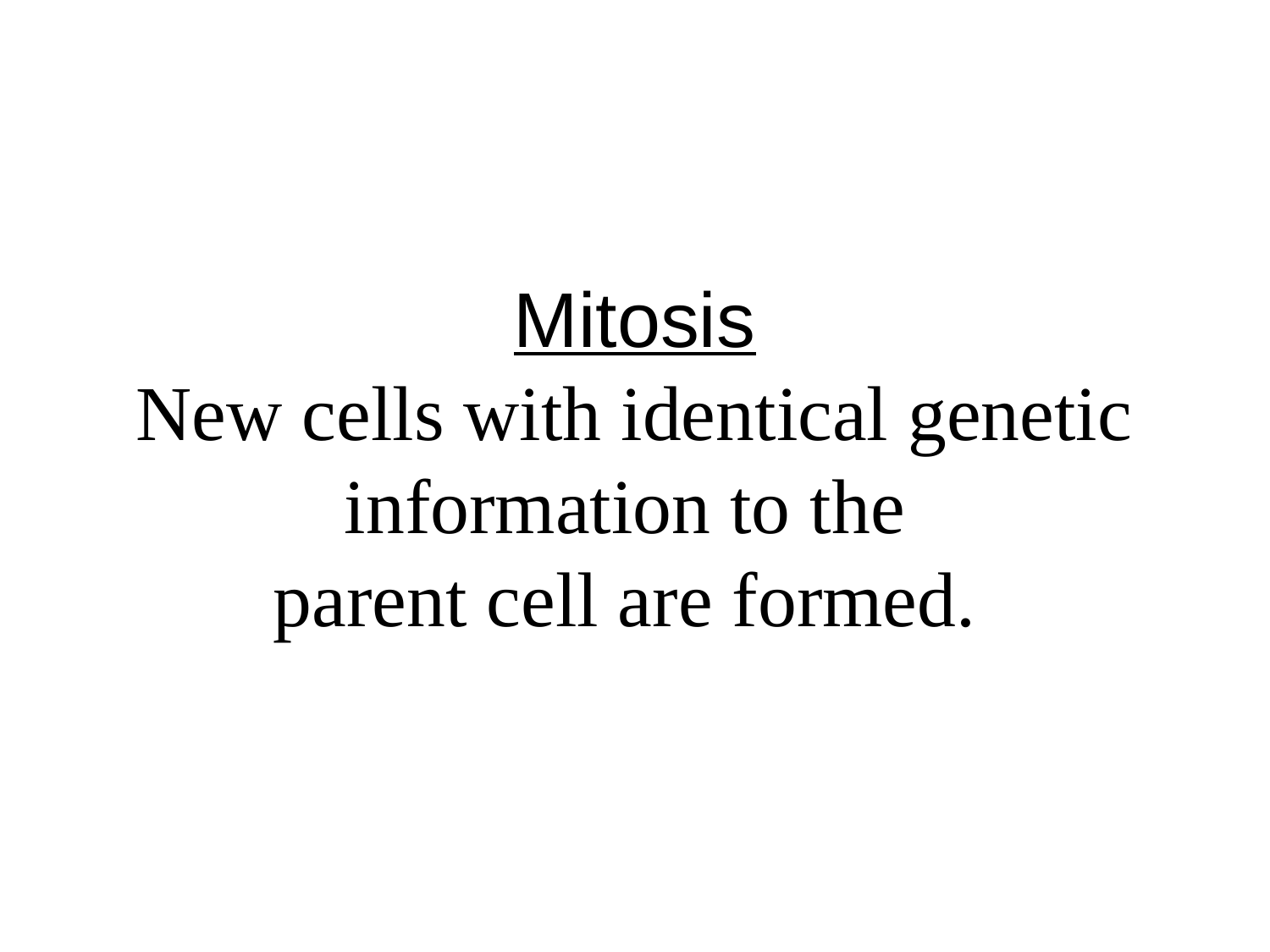

# Mitosis New cells with identical genetic information to the parent cell are formed.